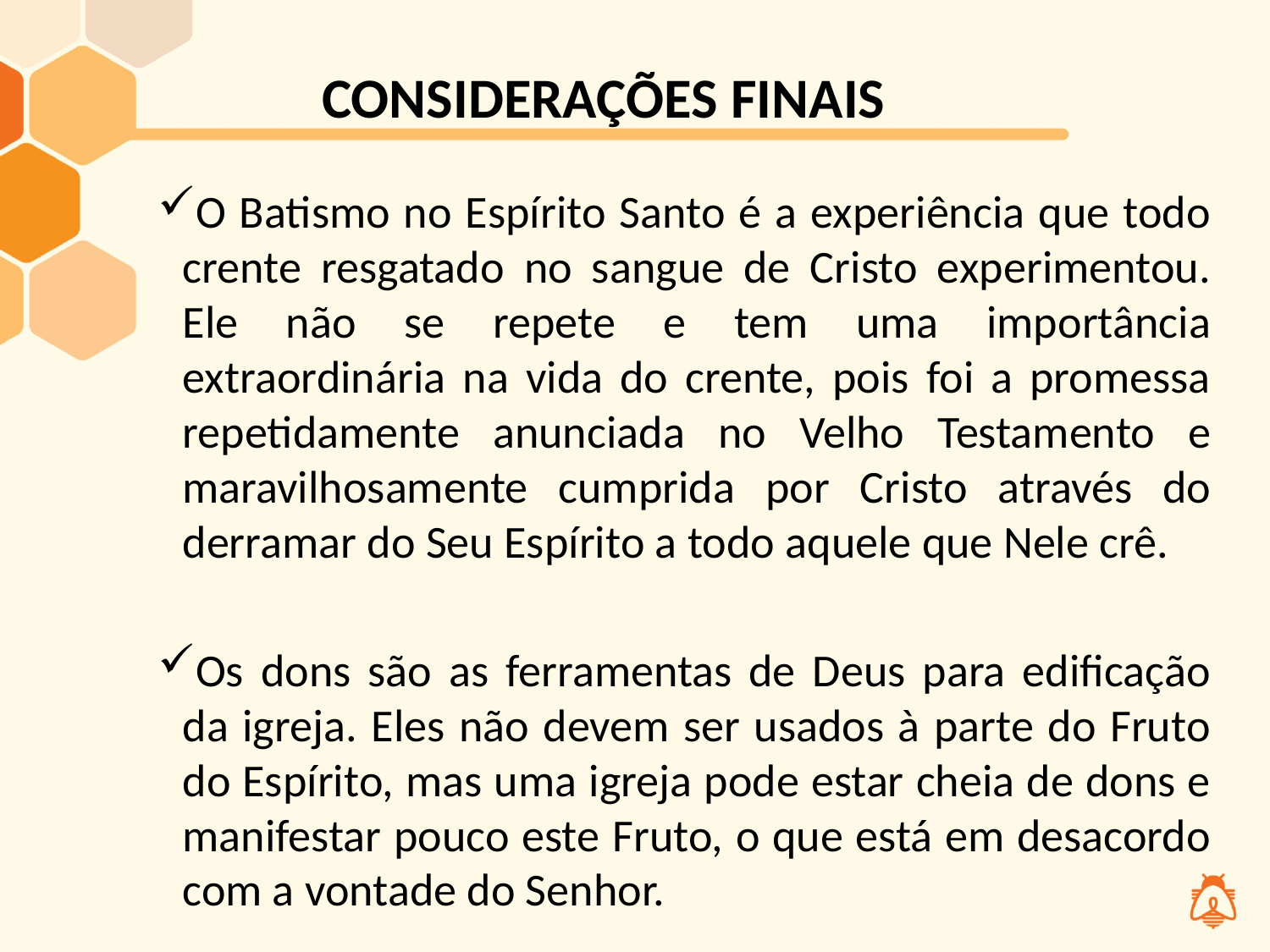

CONSIDERAÇÕES FINAIS
O Batismo no Espírito Santo é a experiência que todo crente resgatado no sangue de Cristo experimentou. Ele não se repete e tem uma importância extraordinária na vida do crente, pois foi a promessa repetidamente anunciada no Velho Testamento e maravilhosamente cumprida por Cristo através do derramar do Seu Espírito a todo aquele que Nele crê.

Os dons são as ferramentas de Deus para edificação da igreja. Eles não devem ser usados à parte do Fruto do Espírito, mas uma igreja pode estar cheia de dons e manifestar pouco este Fruto, o que está em desacordo com a vontade do Senhor.